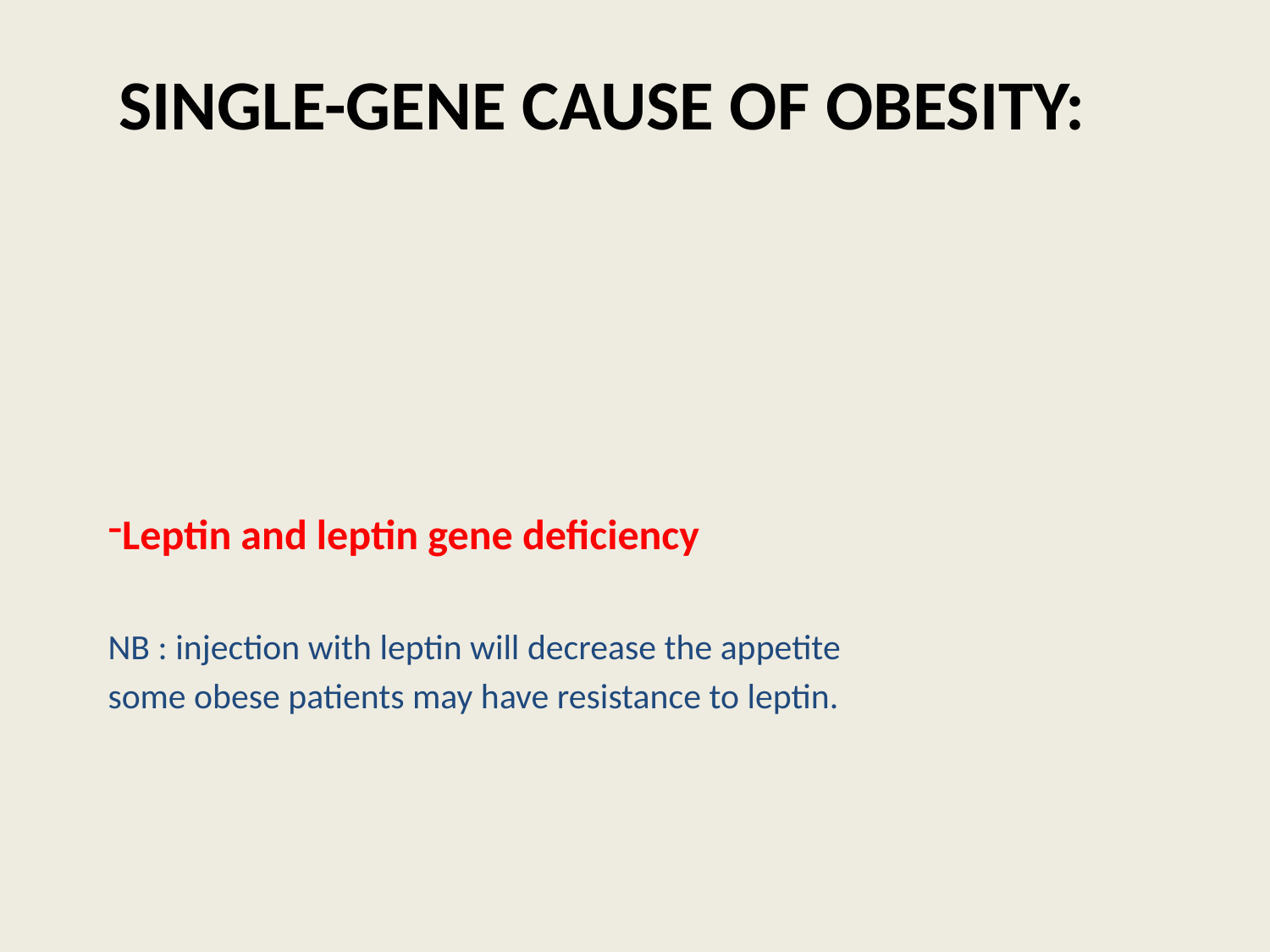

# Single-gene cause of obesity:
Leptin and leptin gene deficiency

NB : injection with leptin will decrease the appetite
some obese patients may have resistance to leptin.